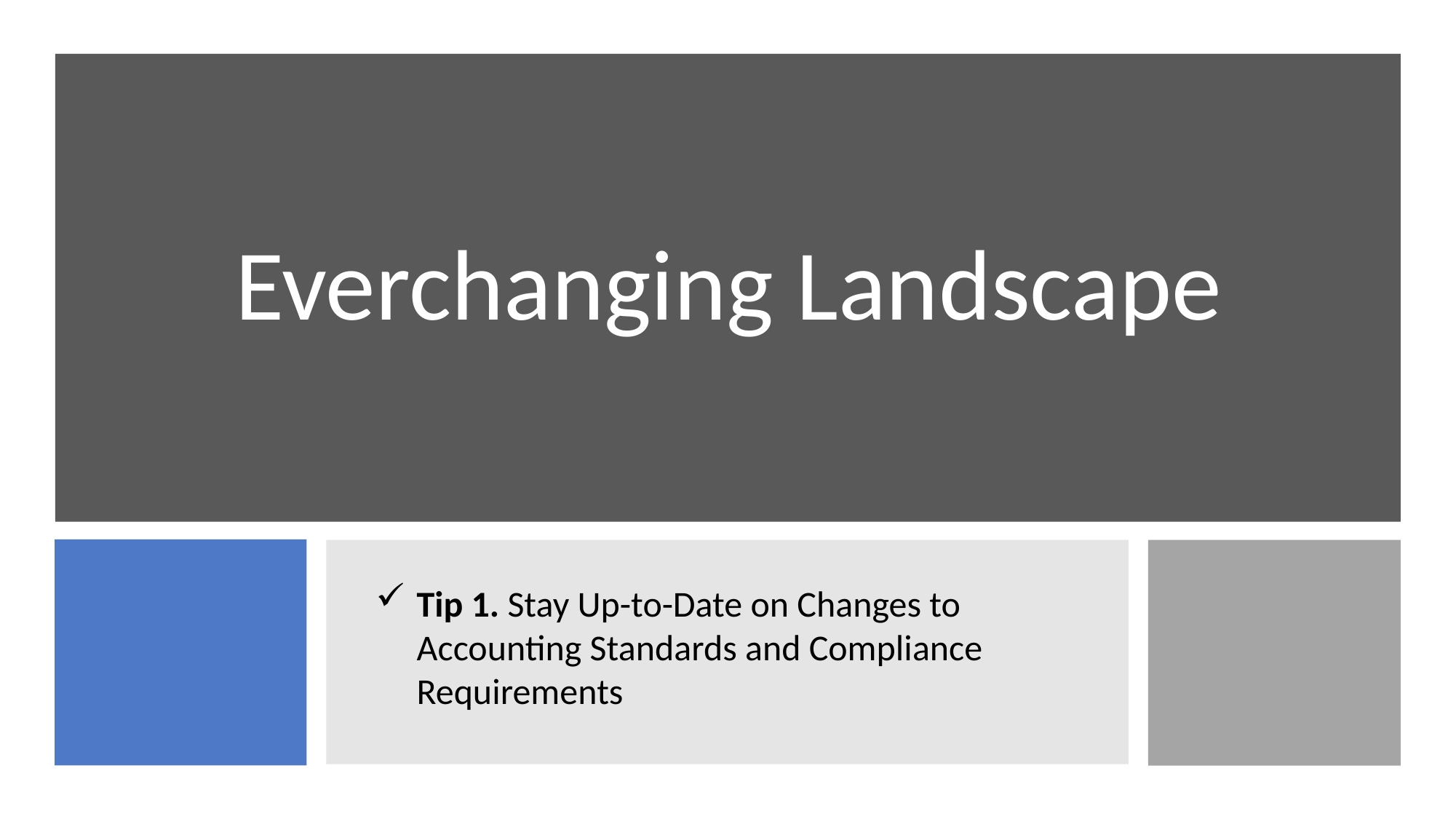

# Everchanging Landscape

Tip 1. Stay Up-to-Date on Changes to Accounting Standards and Compliance Requirements